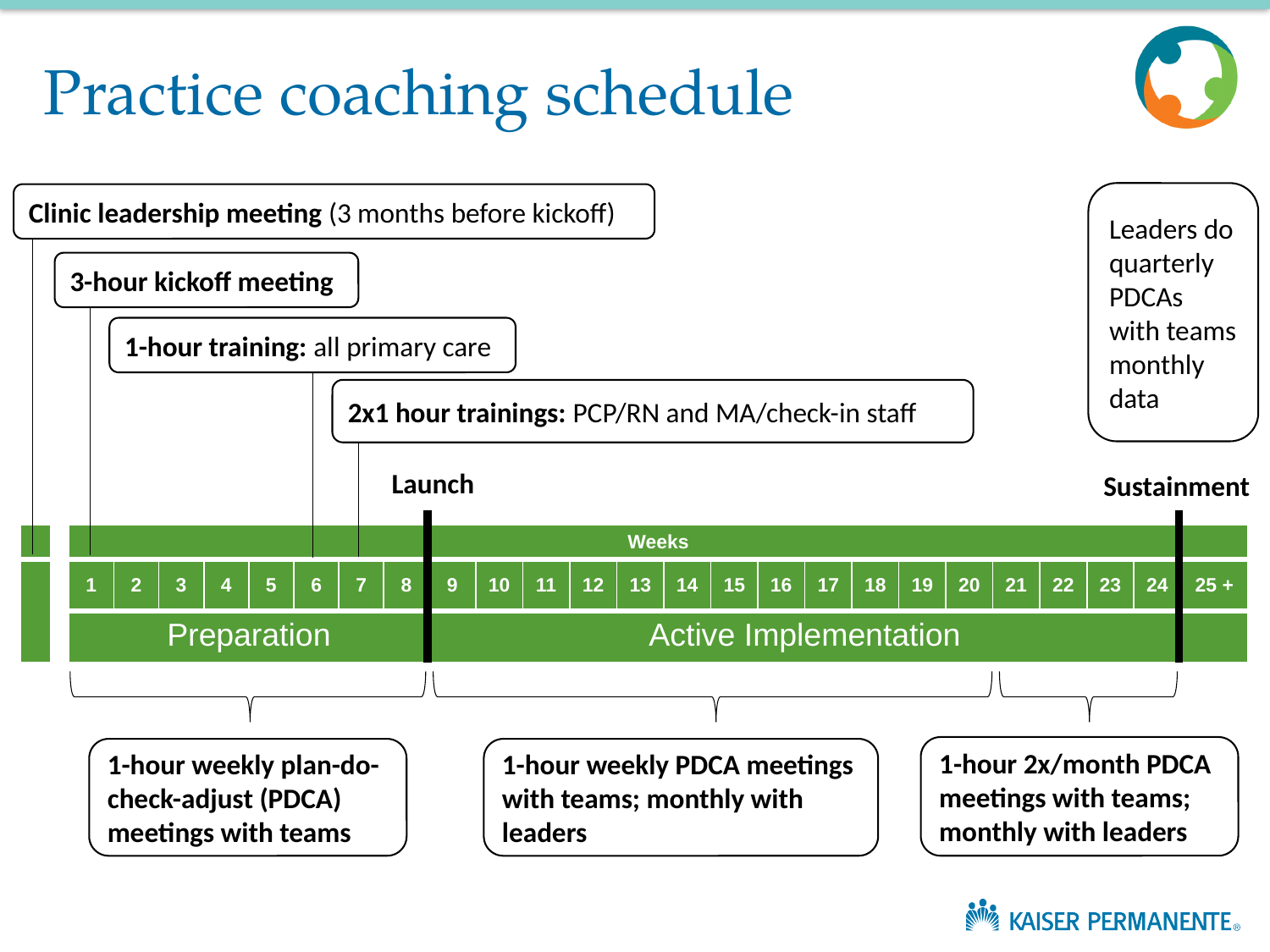

# Practice coaching schedule
Leaders do quarterly PDCAs with teams monthly data
Clinic leadership meeting (3 months before kickoff)
3-hour kickoff meeting
1-hour training: all primary care
2x1 hour trainings: PCP/RN and MA/check-in staff

Launch
Sustainment

|  |  | Weeks |  |  |  |  |  |  |  |  |  |  |  |  |  |  |  |  |  |  |  |  |  |  |  |  |
| --- | --- | --- | --- | --- | --- | --- | --- | --- | --- | --- | --- | --- | --- | --- | --- | --- | --- | --- | --- | --- | --- | --- | --- | --- | --- | --- |
|  |  | 1 | 2 | 3 | 4 | 5 | 6 | 7 | 8 | 9 | 10 | 11 | 12 | 13 | 14 | 15 | 16 | 17 | 18 | 19 | 20 | 21 | 22 | 23 | 24 | 25 + |
|  |  | Preparation |  |  |  |  |  |  |  | Active Implementation |  |  |  |  |  |  |  |  |  |  |  |  |  |  |  |  |

1-hour 2x/month PDCA meetings with teams; monthly with leaders
1-hour weekly plan-do-check-adjust (PDCA) meetings with teams
1-hour weekly PDCA meetings with teams; monthly with leaders